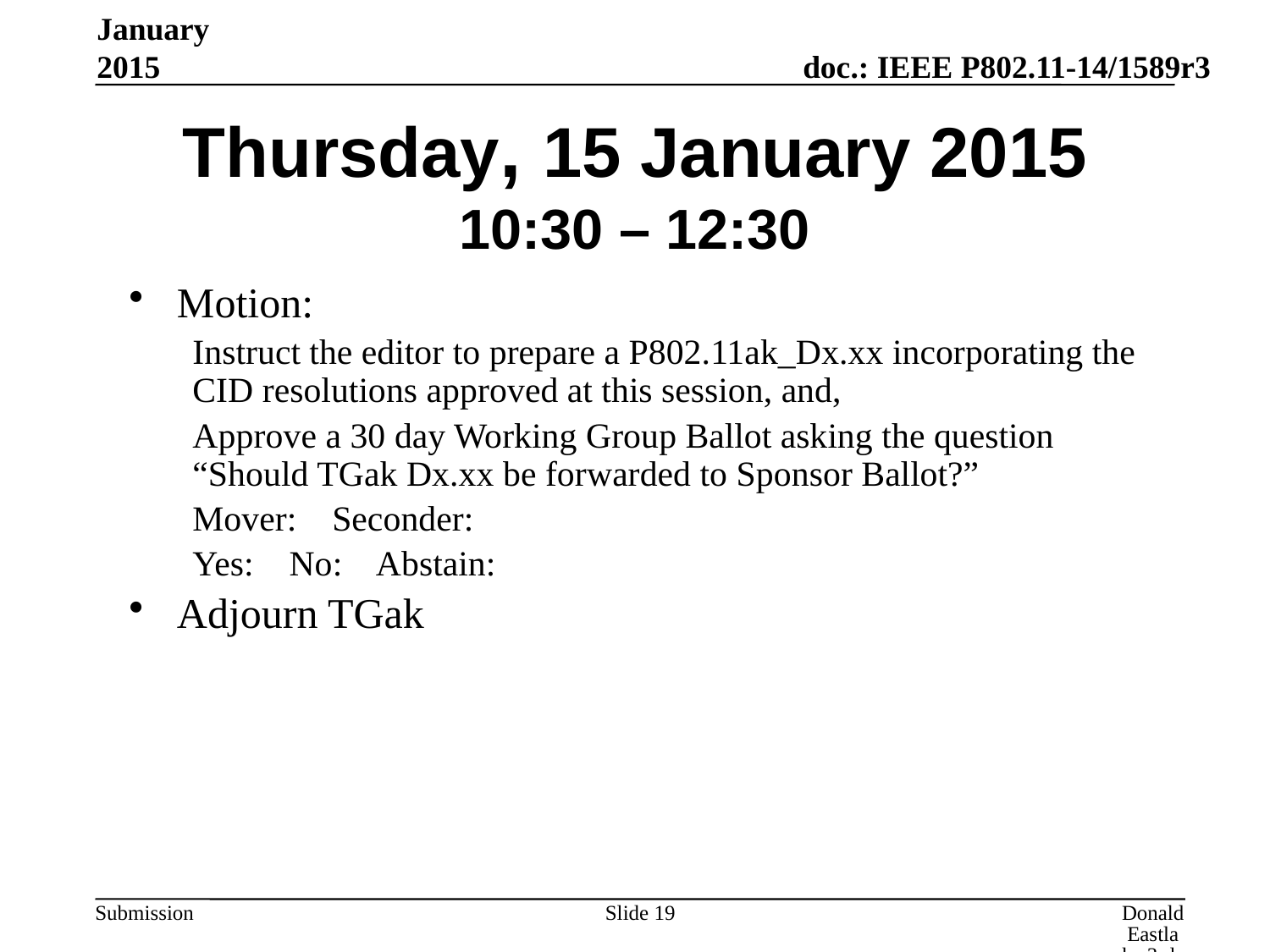

January 2015
# Thursday, 15 January 2015 10:30 – 12:30
Motion:
Instruct the editor to prepare a P802.11ak_Dx.xx incorporating the CID resolutions approved at this session, and,
Approve a 30 day Working Group Ballot asking the question “Should TGak Dx.xx be forwarded to Sponsor Ballot?”
Mover:    Seconder:
Yes:    No:    Abstain:
Adjourn TGak
Slide 19
Donald Eastlake 3rd, Huawei Technologies